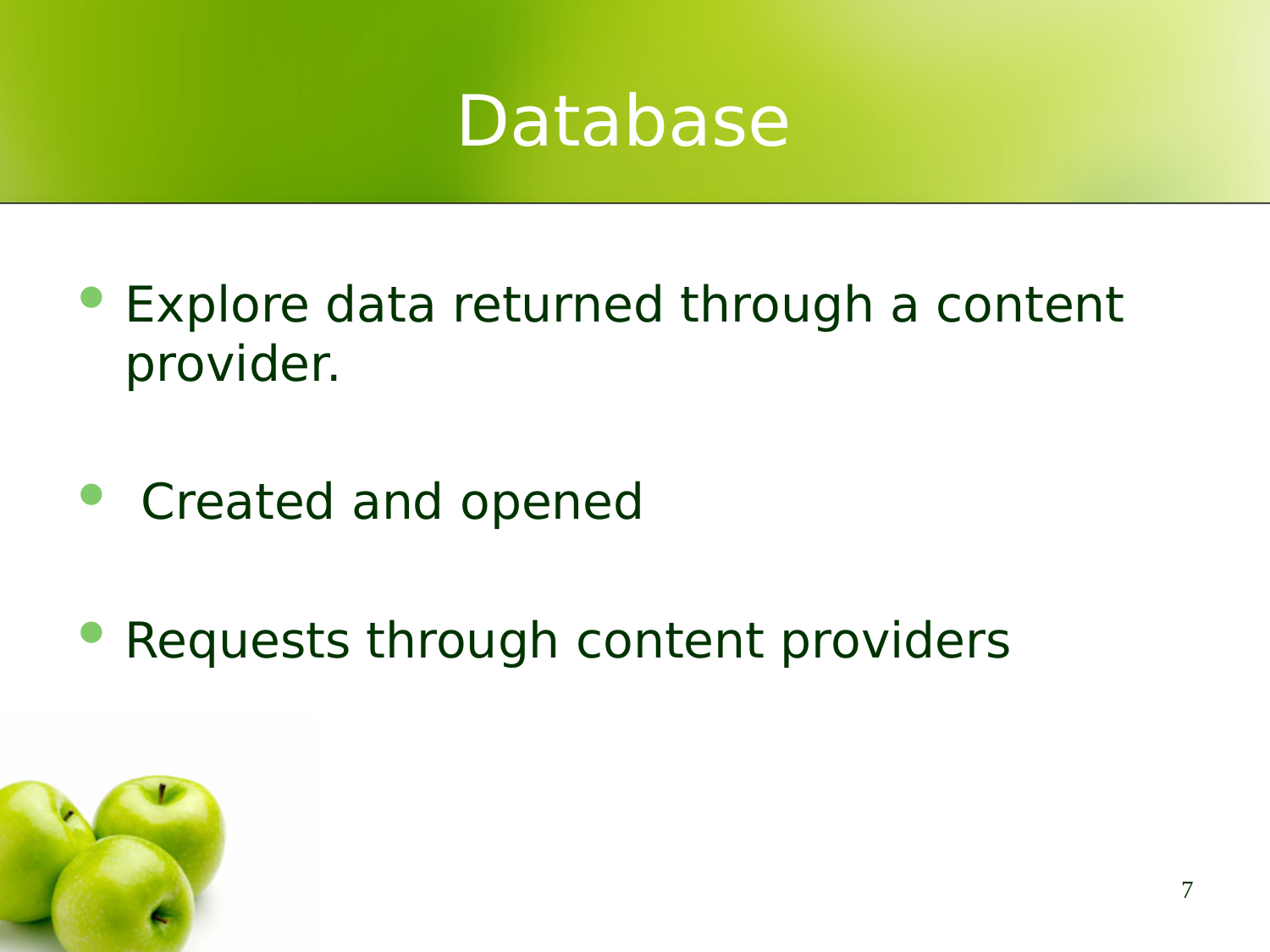

# Database
Explore data returned through a content provider.

 Created and opened

Requests through content providers
7